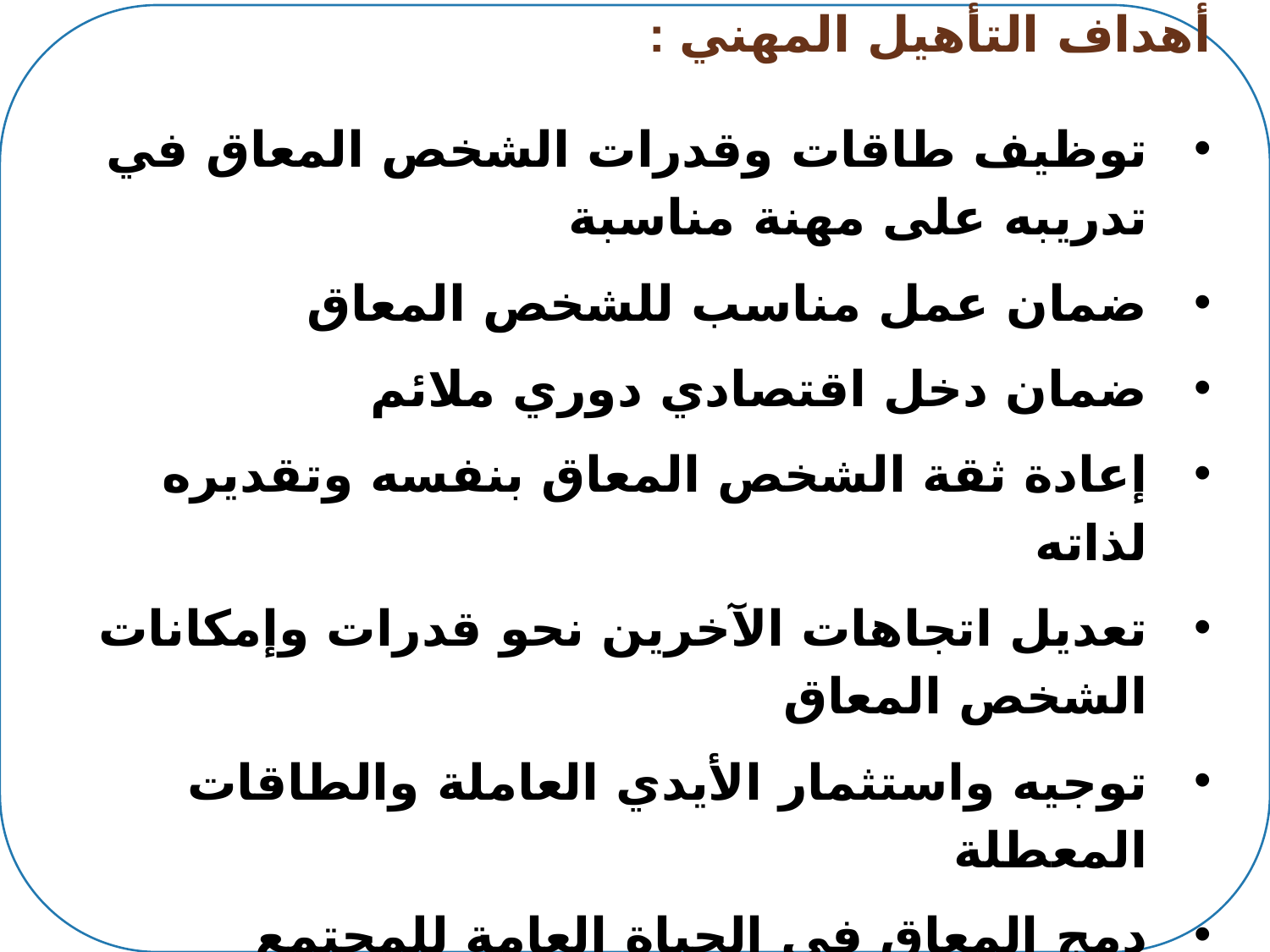

أهداف التأهيل المهني :
توظيف طاقات وقدرات الشخص المعاق في تدريبه على مهنة مناسبة
ضمان عمل مناسب للشخص المعاق
ضمان دخل اقتصادي دوري ملائم
إعادة ثقة الشخص المعاق بنفسه وتقديره لذاته
تعديل اتجاهات الآخرين نحو قدرات وإمكانات الشخص المعاق
توجيه واستثمار الأيدي العاملة والطاقات المعطلة
دمج المعاق في الحياة العامة للمجتمع